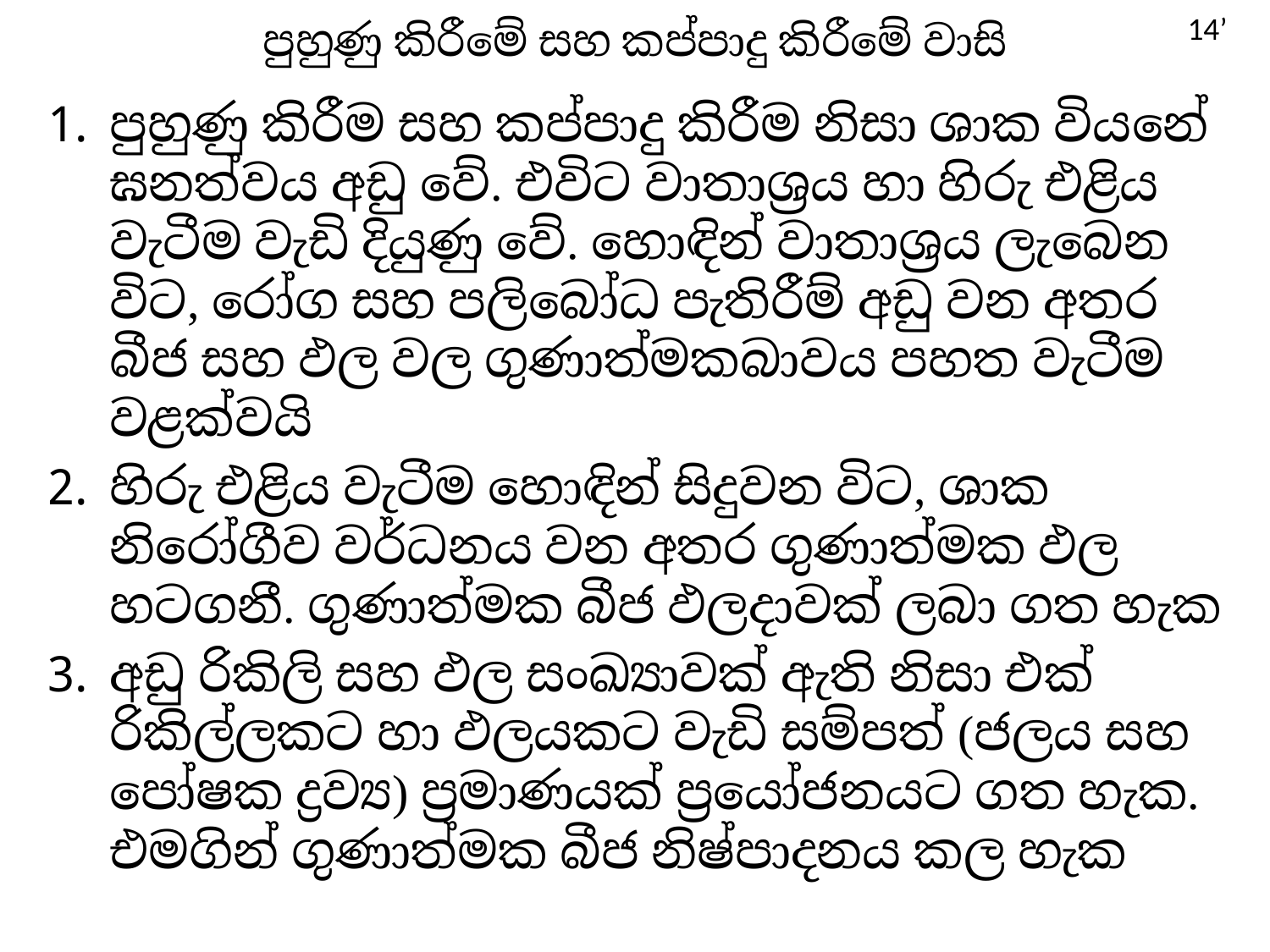

# පුහුණු කිරීමේ සහ කප්පාදු කිරීමේ වාසි
14’
පුහුණු කිරීම සහ කප්පාදු කිරීම නිසා ශාක වියනේ ඝනත්වය අඩු වේ. එවිට වාතාශ්‍රය හා හිරු එළිය වැටීම වැඩි දියුණු වේ. හොඳින් වාතාශ්‍රය ලැබෙන විට, රෝග සහ පලිබෝධ පැතිරීම් අඩු වන අතර බීජ සහ ඵල වල ගුණාත්මකබාවය පහත වැටීම වළක්වයි
හිරු එළිය වැටීම හොඳින් සිදුවන විට, ශාක නිරෝගීව වර්ධනය වන අතර ගුණාත්මක ඵල හටගනී. ගුණාත්මක බීජ ඵලදාවක් ලබා ගත හැක
අඩු රිකිලි සහ ඵල සංඛ්‍යාවක් ඇති නිසා එක් රිකිල්ලකට හා ඵලයකට වැඩි සම්පත් (ජලය සහ පෝෂක ද්‍රව්‍ය) ප්‍රමාණයක් ප්‍රයෝජනයට ගත හැක. එමගින් ගුණාත්මක බීජ නිෂ්පාදනය කල හැක